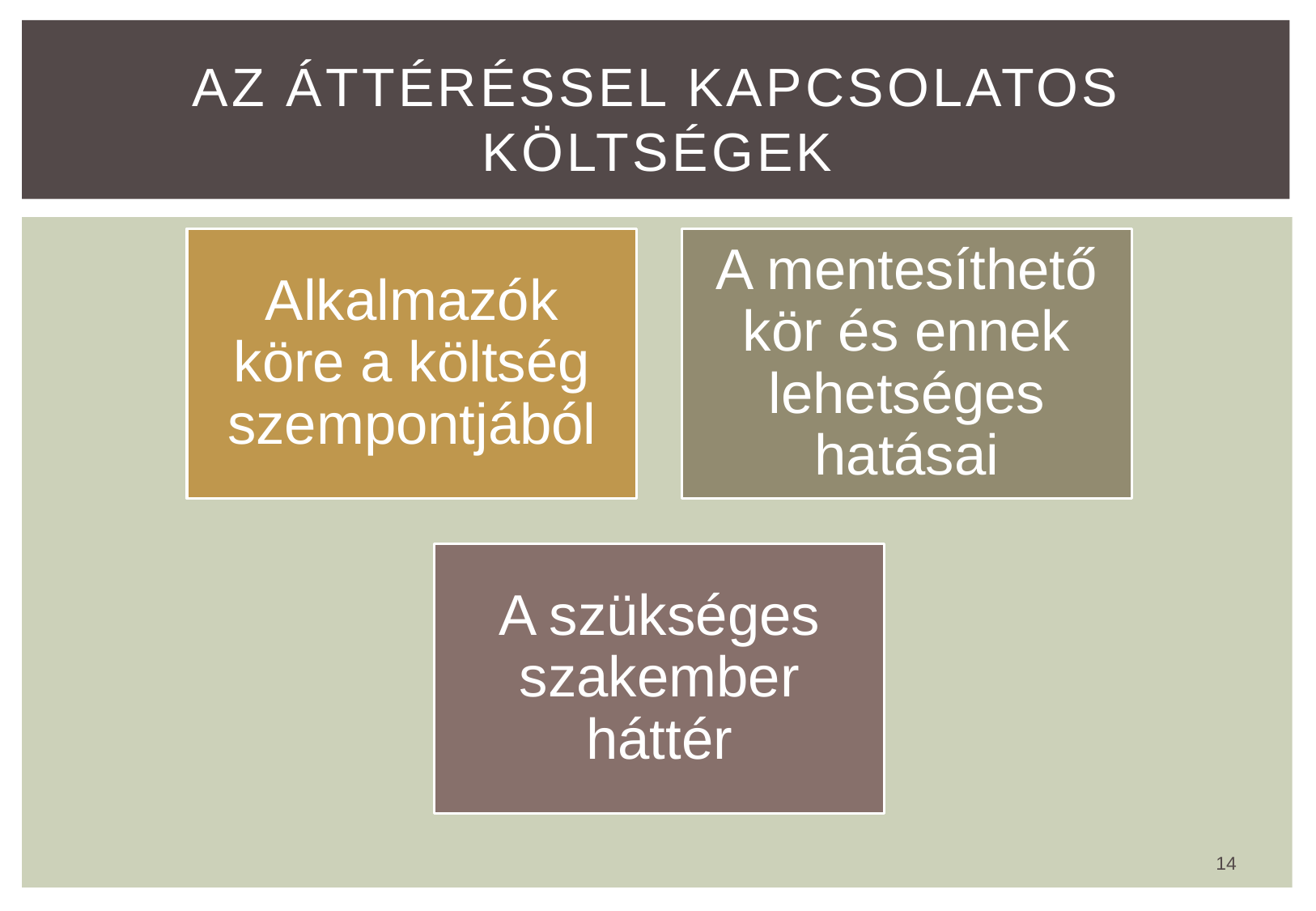

# Az áttéréssel kapcsolatos költségek
Alkalmazók köre a költség szempontjából
A mentesíthető kör és ennek lehetséges hatásai
A szükséges szakember háttér
14
2014.09.04.